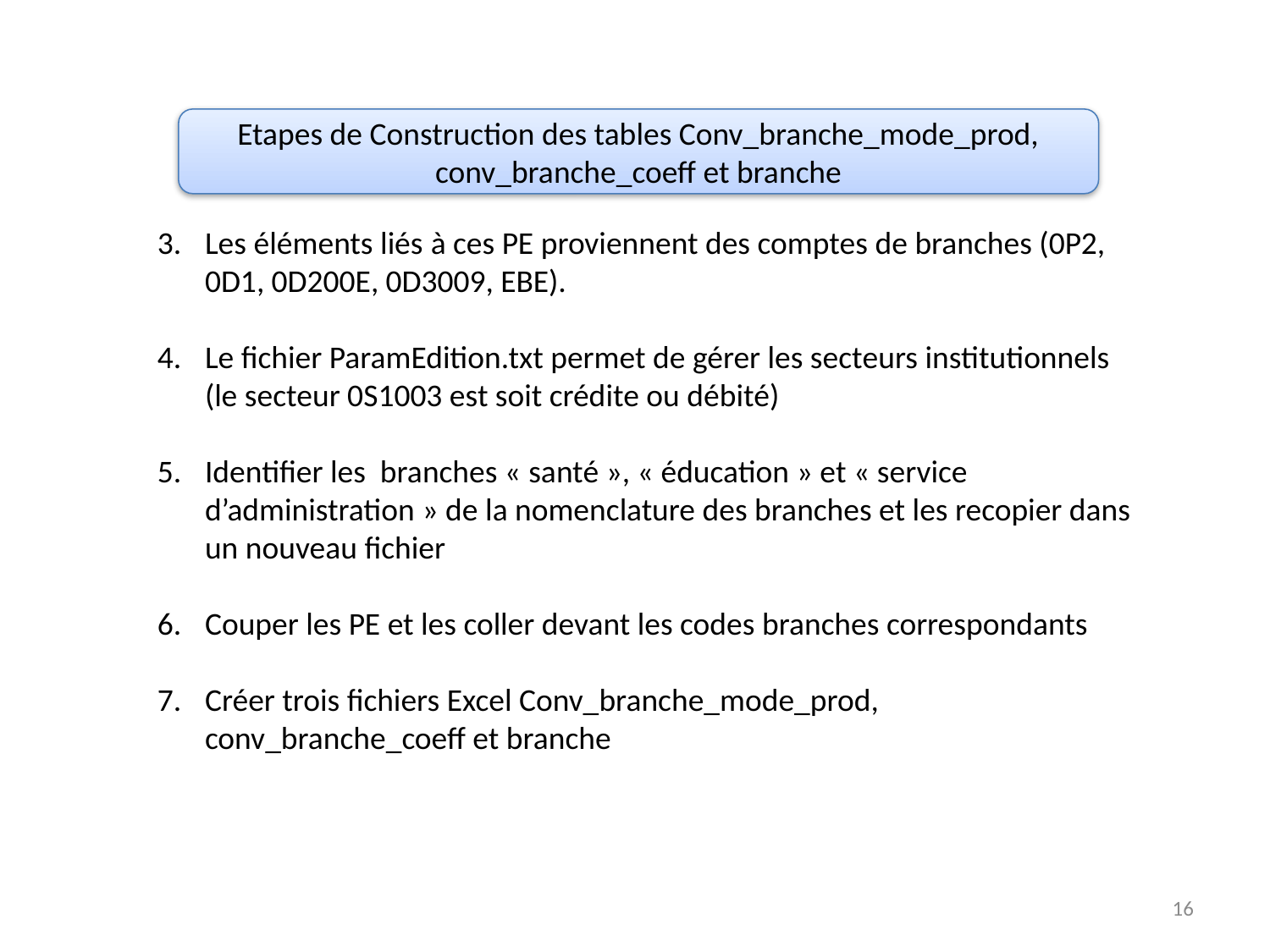

Etapes de Construction des tables Conv_branche_mode_prod, conv_branche_coeff et branche
Les éléments liés à ces PE proviennent des comptes de branches (0P2, 0D1, 0D200E, 0D3009, EBE).

Le fichier ParamEdition.txt permet de gérer les secteurs institutionnels (le secteur 0S1003 est soit crédite ou débité)

Identifier les  branches « santé », « éducation » et « service d’administration » de la nomenclature des branches et les recopier dans un nouveau fichier

Couper les PE et les coller devant les codes branches correspondants

Créer trois fichiers Excel Conv_branche_mode_prod, conv_branche_coeff et branche

16